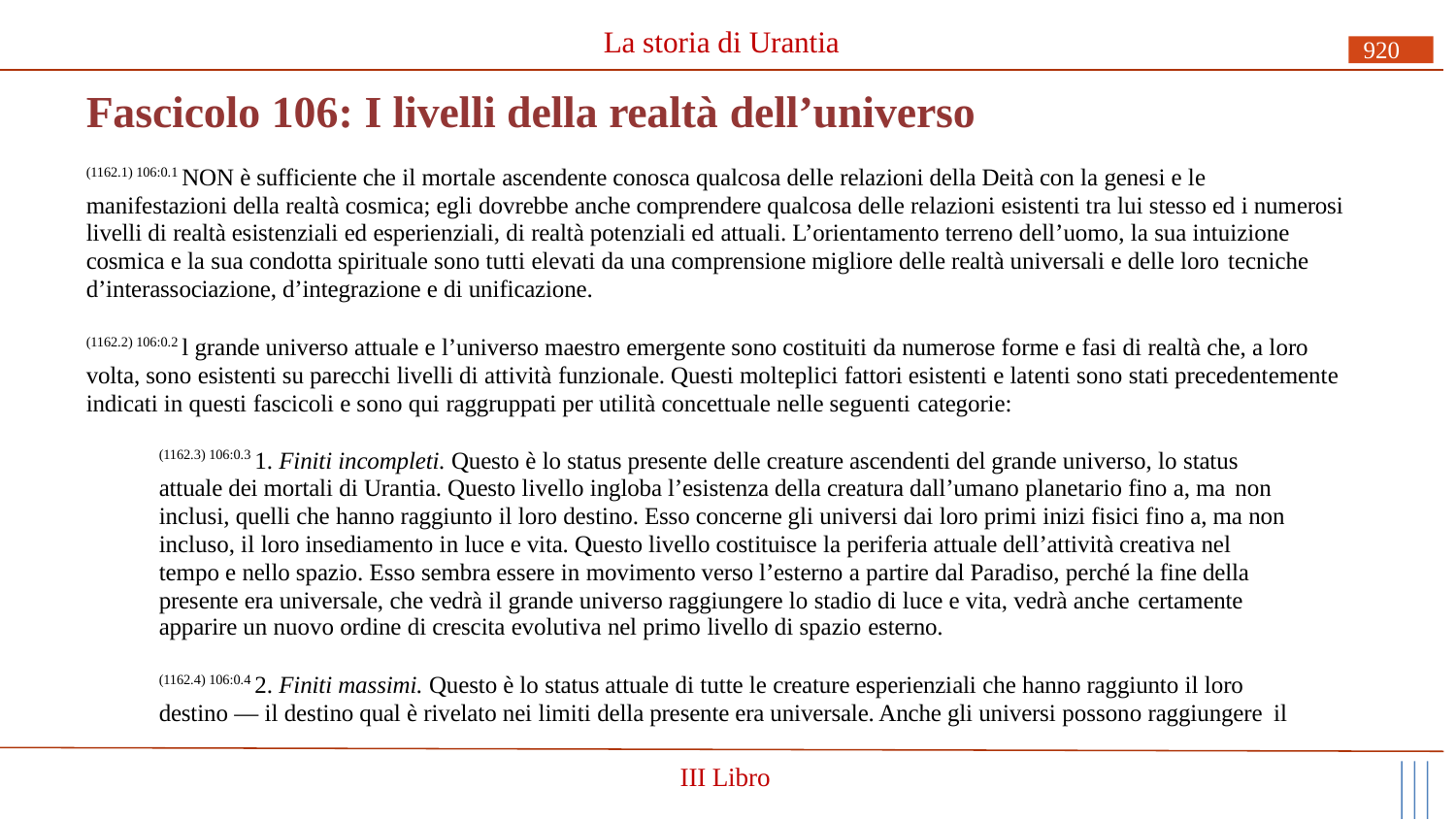

# La storia di Urantia
920

Fascicolo 106: I livelli della realtà dell’universo
(1162.1) 106:0.1 NON è sufficiente che il mortale ascendente conosca qualcosa delle relazioni della Deità con la genesi e le  manifestazioni della realtà cosmica; egli dovrebbe anche comprendere qualcosa delle relazioni esistenti tra lui stesso ed i numerosi  livelli di realtà esistenziali ed esperienziali, di realtà potenziali ed attuali. L’orientamento terreno dell’uomo, la sua intuizione  cosmica e la sua condotta spirituale sono tutti elevati da una comprensione migliore delle realtà universali e delle loro tecniche
d’interassociazione, d’integrazione e di unificazione.

(1162.2) 106:0.2 l grande universo attuale e l’universo maestro emergente sono costituiti da numerose forme e fasi di realtà che, a loro  volta, sono esistenti su parecchi livelli di attività funzionale. Questi molteplici fattori esistenti e latenti sono stati precedentemente  indicati in questi fascicoli e sono qui raggruppati per utilità concettuale nelle seguenti categorie:

(1162.3) 106:0.3 1. Finiti incompleti. Questo è lo status presente delle creature ascendenti del grande universo, lo status  attuale dei mortali di Urantia. Questo livello ingloba l’esistenza della creatura dall’umano planetario fino a, ma non
inclusi, quelli che hanno raggiunto il loro destino. Esso concerne gli universi dai loro primi inizi fisici fino a, ma non  incluso, il loro insediamento in luce e vita. Questo livello costituisce la periferia attuale dell’attività creativa nel  tempo e nello spazio. Esso sembra essere in movimento verso l’esterno a partire dal Paradiso, perché la fine della  presente era universale, che vedrà il grande universo raggiungere lo stadio di luce e vita, vedrà anche certamente
apparire un nuovo ordine di crescita evolutiva nel primo livello di spazio esterno.

(1162.4) 106:0.4 2. Finiti massimi. Questo è lo status attuale di tutte le creature esperienziali che hanno raggiunto il loro  destino — il destino qual è rivelato nei limiti della presente era universale. Anche gli universi possono raggiungere il

III Libro